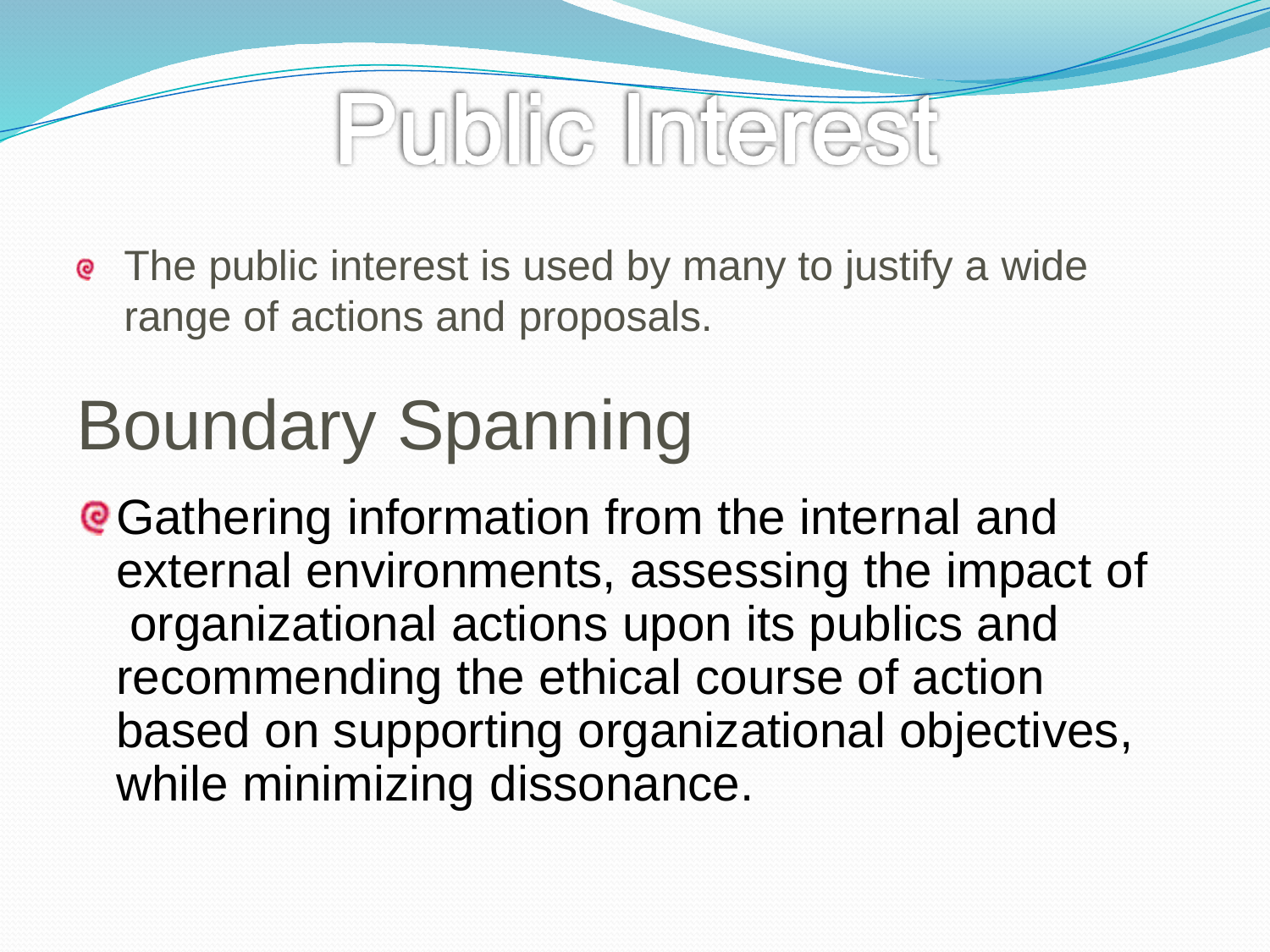

The public interest is used by many to justify a wide
range of actions and proposals.
Boundary Spanning
Gathering information from the internal and  external environments, assessing the impact of  organizational actions upon its publics and  recommending the ethical course of action  based on supporting organizational objectives,  while minimizing dissonance.